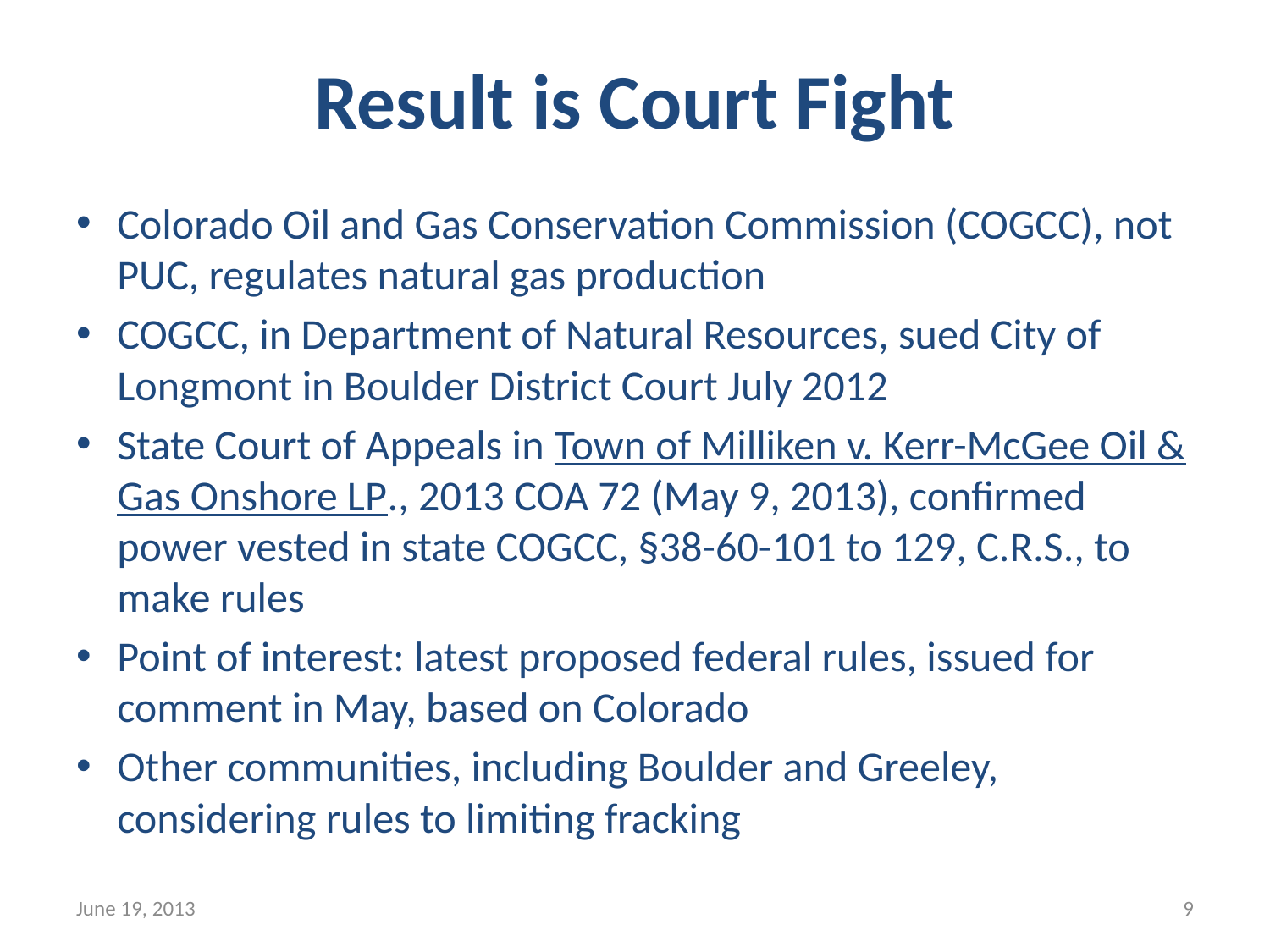

# Result is Court Fight
Colorado Oil and Gas Conservation Commission (COGCC), not PUC, regulates natural gas production
COGCC, in Department of Natural Resources, sued City of Longmont in Boulder District Court July 2012
State Court of Appeals in Town of Milliken v. Kerr-McGee Oil & Gas Onshore LP., 2013 COA 72 (May 9, 2013), confirmed power vested in state COGCC, §38-60-101 to 129, C.R.S., to make rules
Point of interest: latest proposed federal rules, issued for comment in May, based on Colorado
Other communities, including Boulder and Greeley, considering rules to limiting fracking

June 19, 2013
9